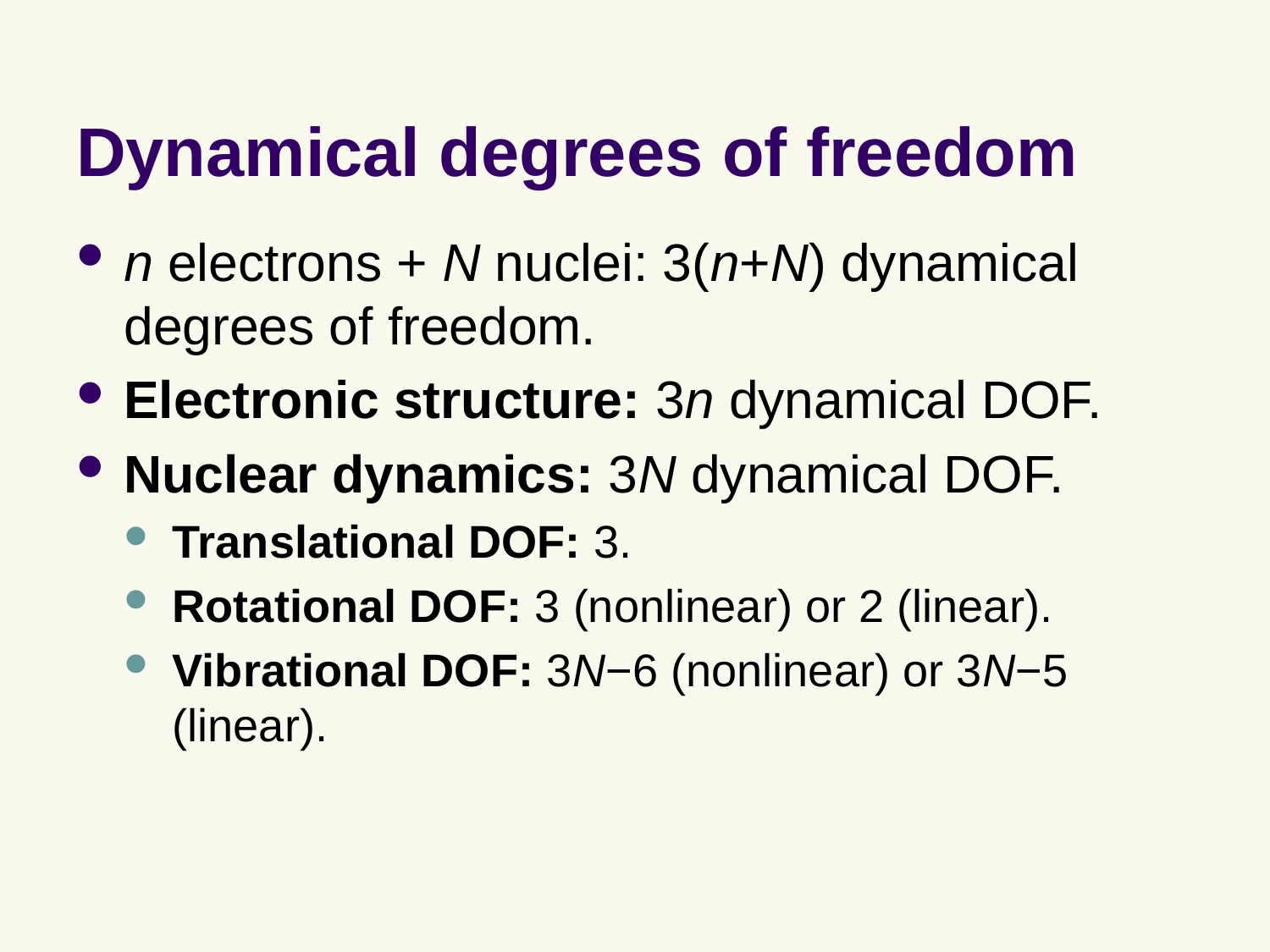

# Dynamical degrees of freedom
n electrons + N nuclei: 3(n+N) dynamical degrees of freedom.
Electronic structure: 3n dynamical DOF.
Nuclear dynamics: 3N dynamical DOF.
Translational DOF: 3.
Rotational DOF: 3 (nonlinear) or 2 (linear).
Vibrational DOF: 3N−6 (nonlinear) or 3N−5 (linear).